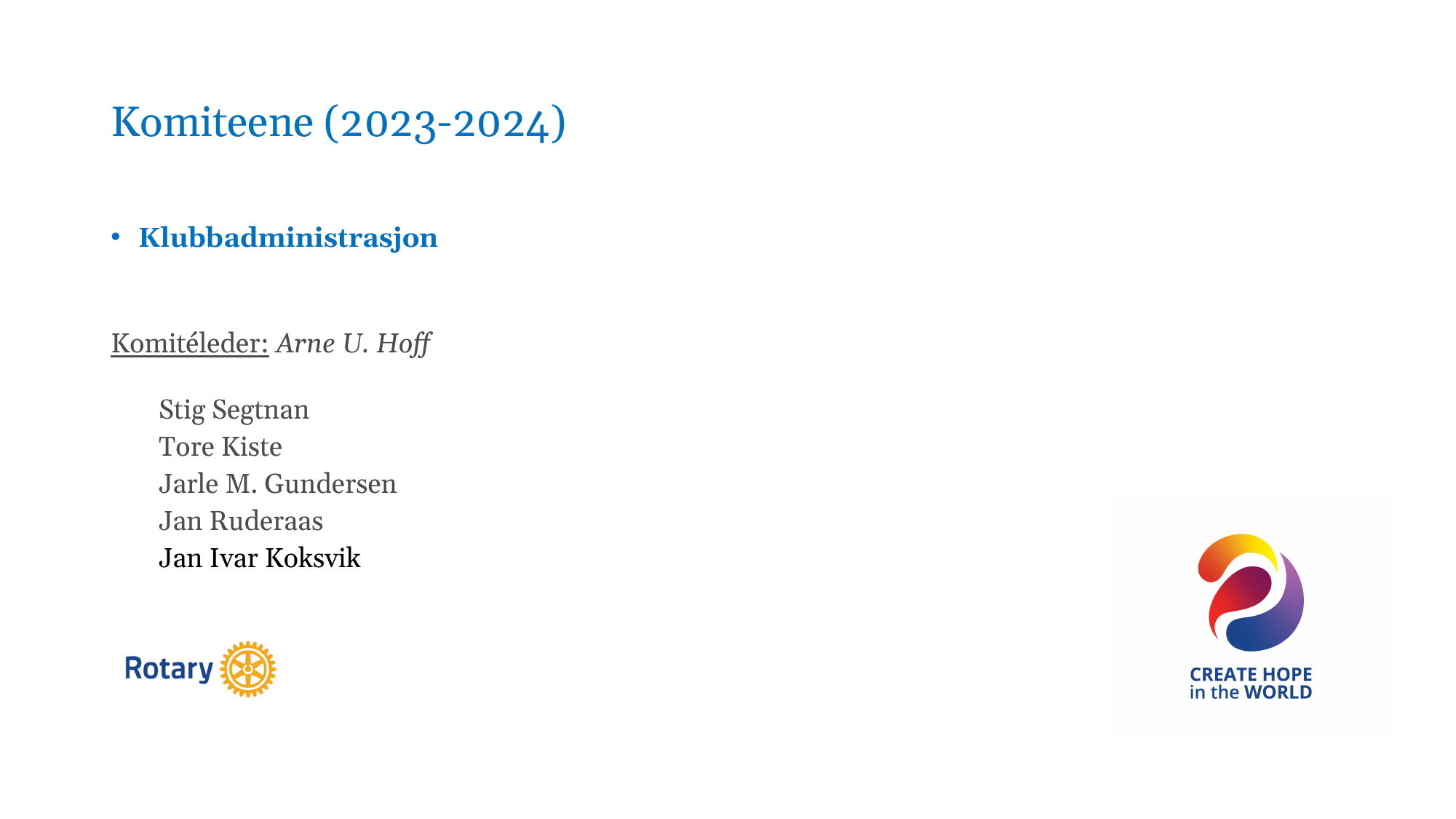

# Komiteene (2023-2024)
Klubbadministrasjon

Komitéleder: Arne U. Hoff
Stig Segtnan
Tore Kiste
Jarle M. Gundersen
Jan Ruderaas
Jan Ivar Koksvik